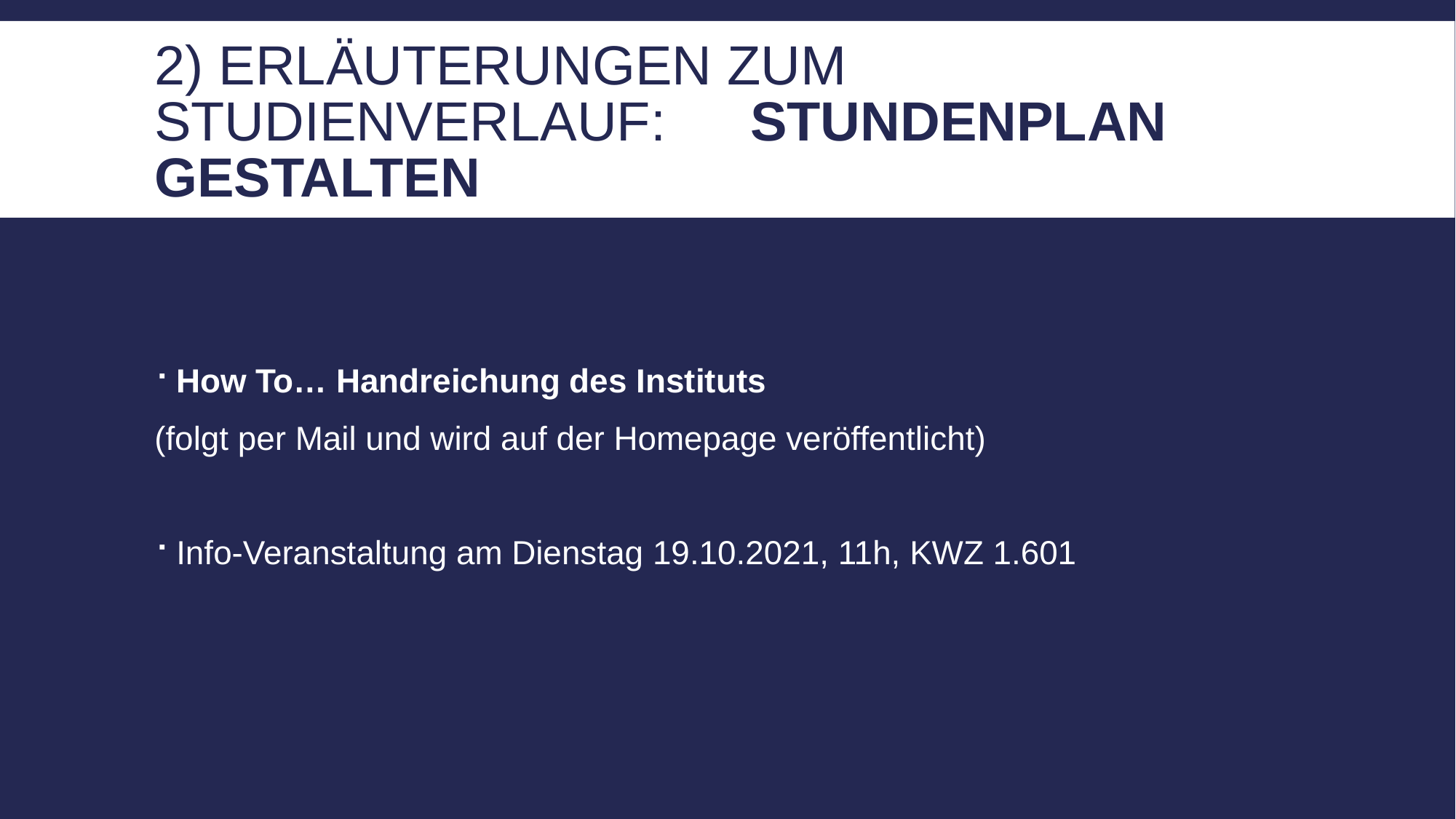

# 2) Erläuterungen zum Studienverlauf: 	Stundenplan gestalten

How To… Handreichung des Instituts
(folgt per Mail und wird auf der Homepage veröffentlicht)

Info-Veranstaltung am Dienstag 19.10.2021, 11h, KWZ 1.601